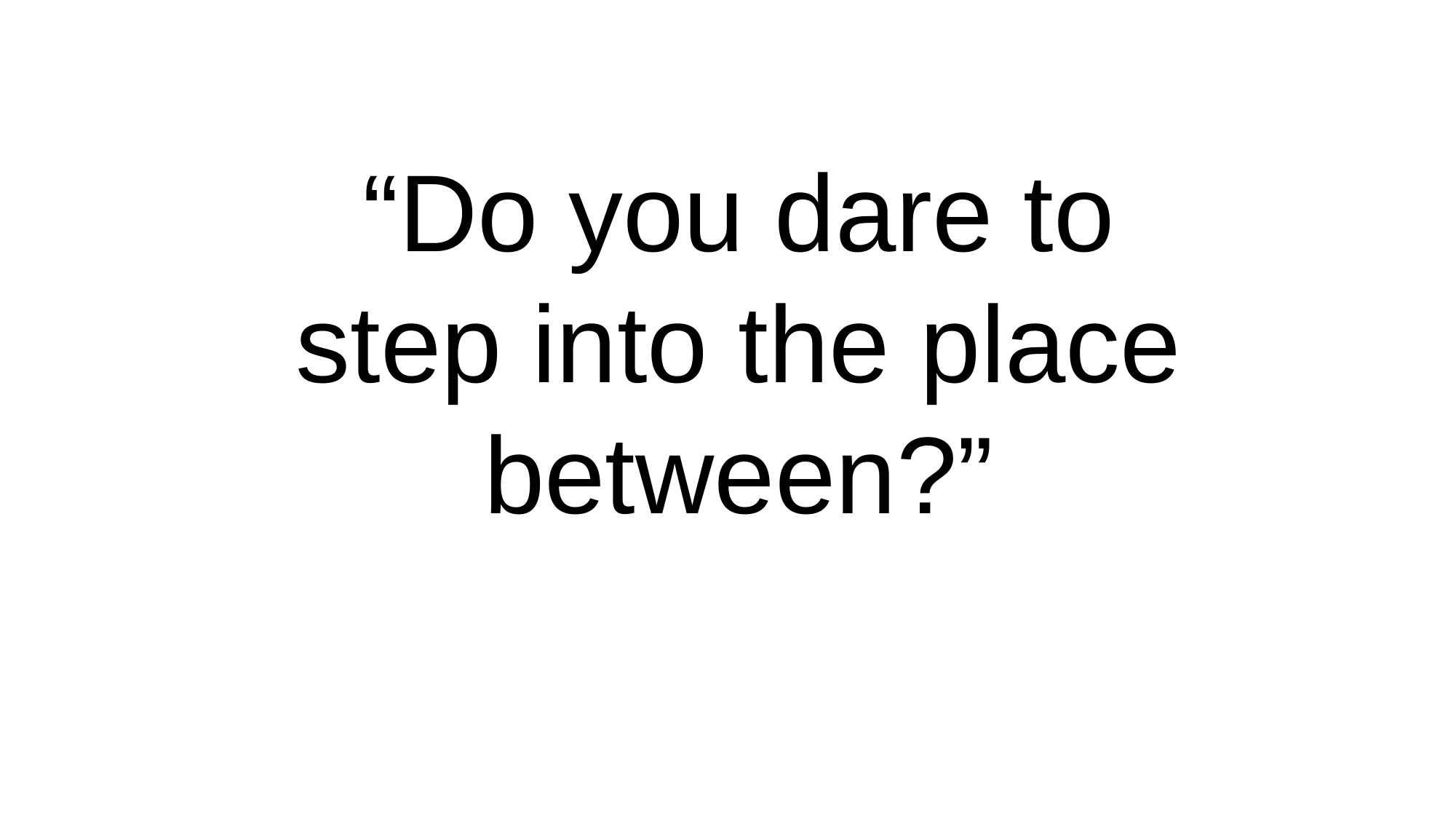

“Do you dare to step into the place between?”